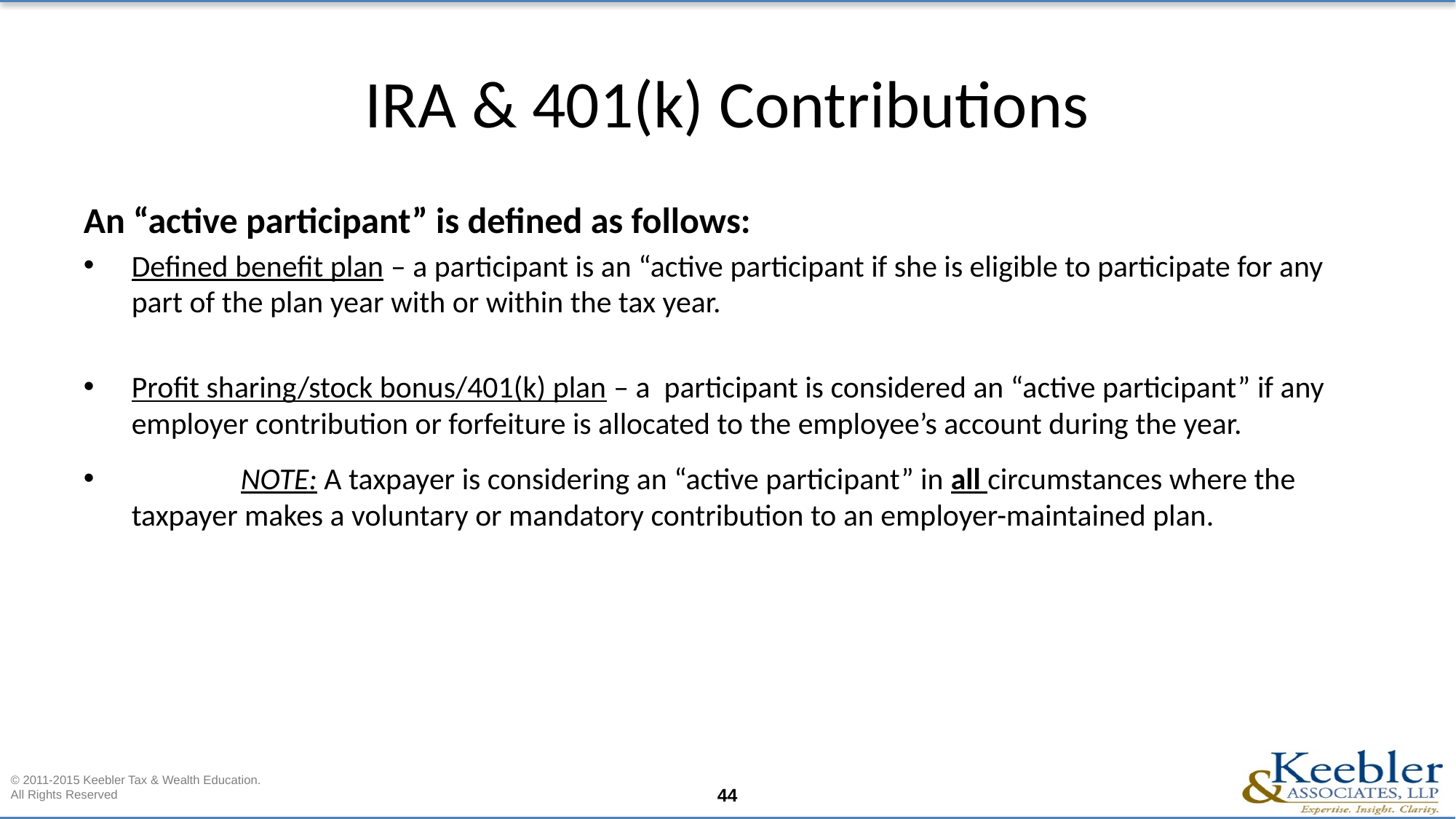

# IRA & 401(k) Contributions
An “active participant” is defined as follows:
Defined benefit plan – a participant is an “active participant if she is eligible to participate for any part of the plan year with or within the tax year.

Profit sharing/stock bonus/401(k) plan – a  participant is considered an “active participant” if any employer contribution or forfeiture is allocated to the employee’s account during the year.

	NOTE: A taxpayer is considering an “active participant” in all circumstances where the taxpayer makes a voluntary or mandatory contribution to an employer-maintained plan.